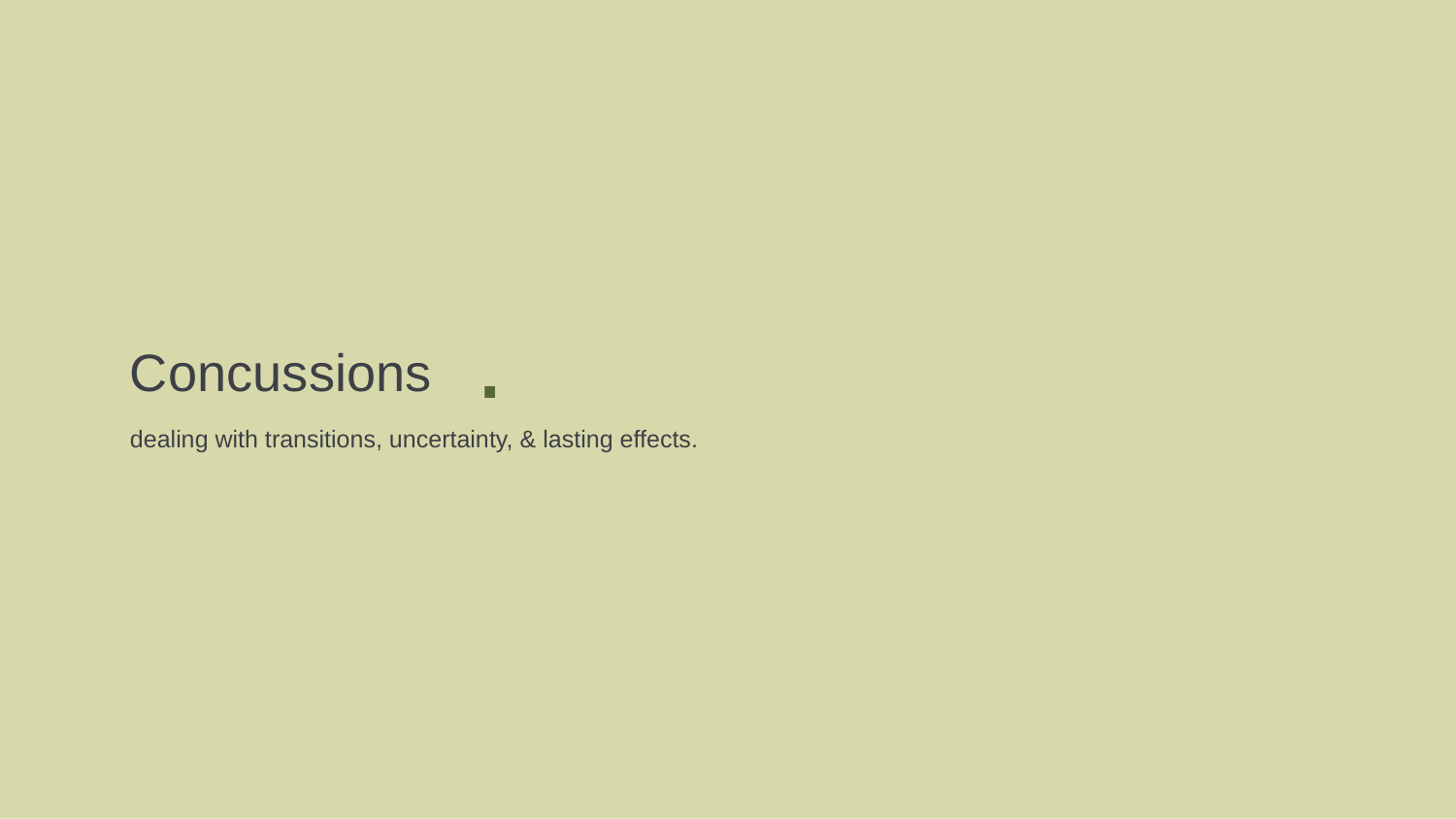

.
Concussions
dealing with transitions, uncertainty, & lasting effects.